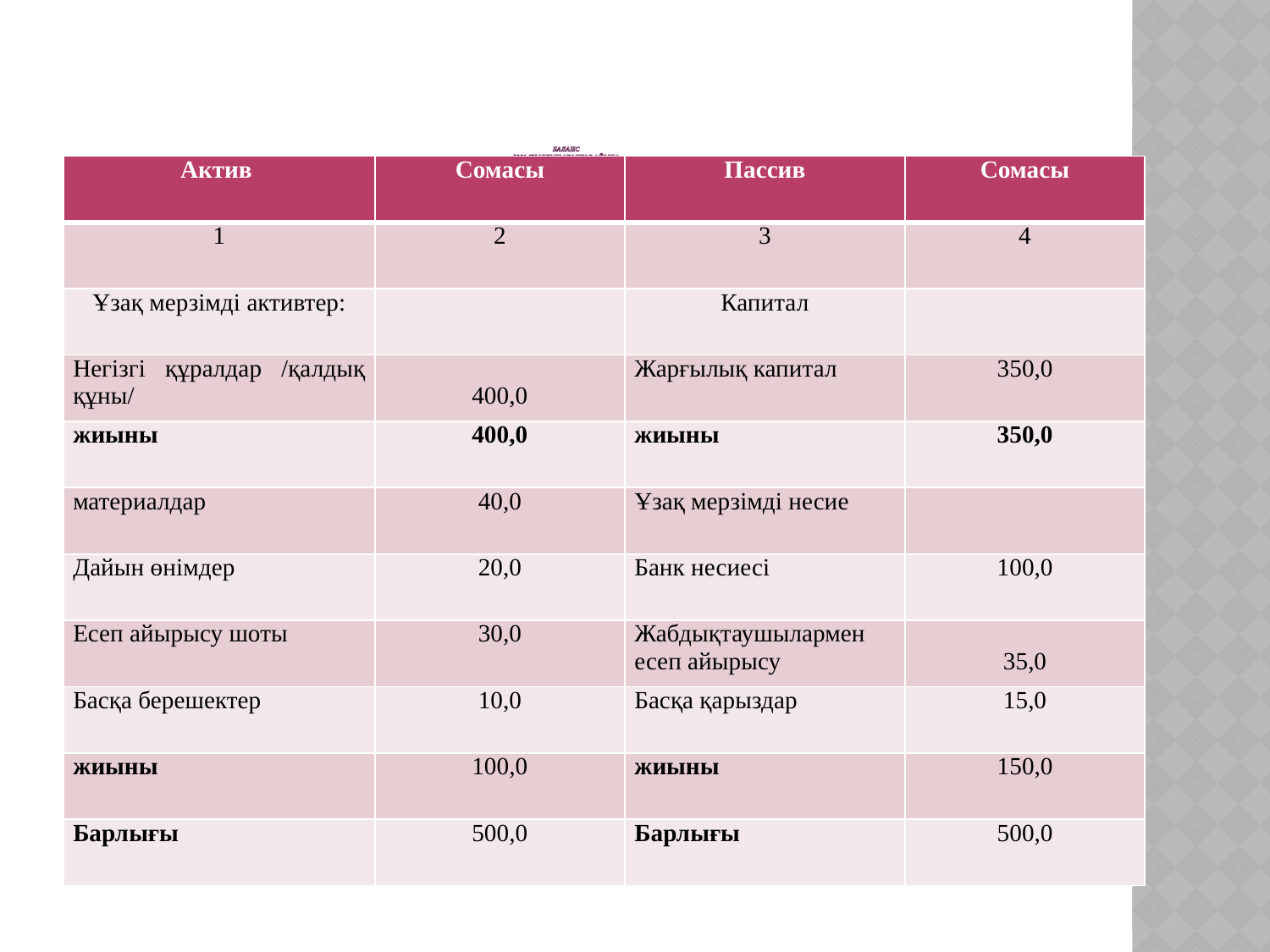

# Баланс 2021 жылдың 1қаңтар айына /кәсіпорын мен мекеменің аталуы/
| Актив | Сомасы | Пассив | Сомасы |
| --- | --- | --- | --- |
| 1 | 2 | 3 | 4 |
| Ұзақ мерзімді активтер: |  | Капитал |  |
| Негізгі құралдар /қалдық құны/ | 400,0 | Жарғылық капитал | 350,0 |
| жиыны | 400,0 | жиыны | 350,0 |
| материалдар | 40,0 | Ұзақ мерзімді несие |  |
| Дайын өнімдер | 20,0 | Банк несиесі | 100,0 |
| Есеп айырысу шоты | 30,0 | Жабдықтаушылармен есеп айырысу | 35,0 |
| Басқа берешектер | 10,0 | Басқа қарыздар | 15,0 |
| жиыны | 100,0 | жиыны | 150,0 |
| Барлығы | 500,0 | Барлығы | 500,0 |